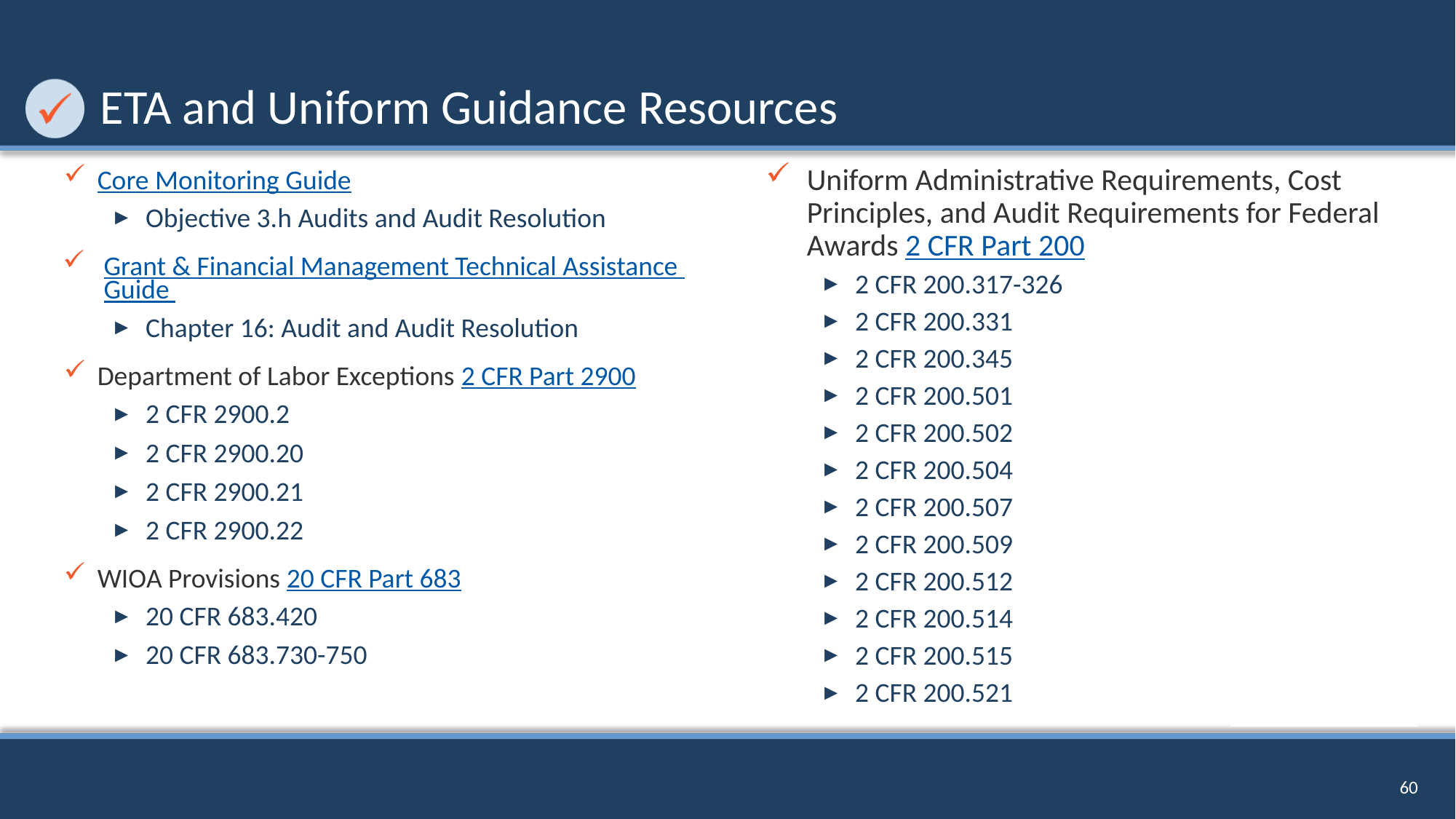

# ETA and Uniform Guidance Resources
Uniform Administrative Requirements, Cost Principles, and Audit Requirements for Federal Awards 2 CFR Part 200
2 CFR 200.317-326
2 CFR 200.331
2 CFR 200.345
2 CFR 200.501
2 CFR 200.502
2 CFR 200.504
2 CFR 200.507
2 CFR 200.509
2 CFR 200.512
2 CFR 200.514
2 CFR 200.515
2 CFR 200.521
Core Monitoring Guide
Objective 3.h Audits and Audit Resolution
Grant & Financial Management Technical Assistance Guide
Chapter 16: Audit and Audit Resolution
Department of Labor Exceptions 2 CFR Part 2900
2 CFR 2900.2
2 CFR 2900.20
2 CFR 2900.21
2 CFR 2900.22
WIOA Provisions 20 CFR Part 683
20 CFR 683.420
20 CFR 683.730-750

60